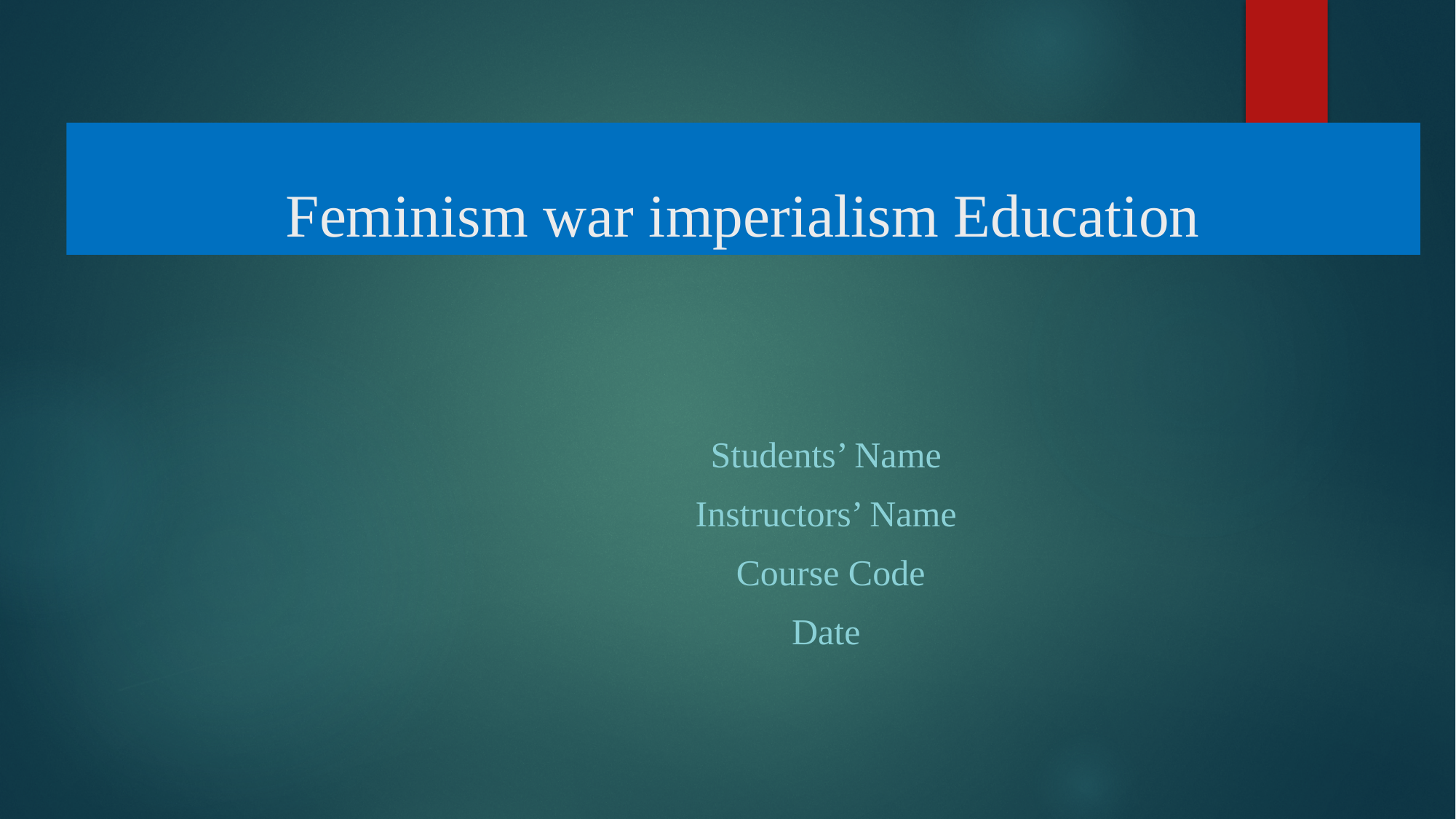

# Feminism war imperialism Education
Students’ Name
Instructors’ Name
Course Code
Date